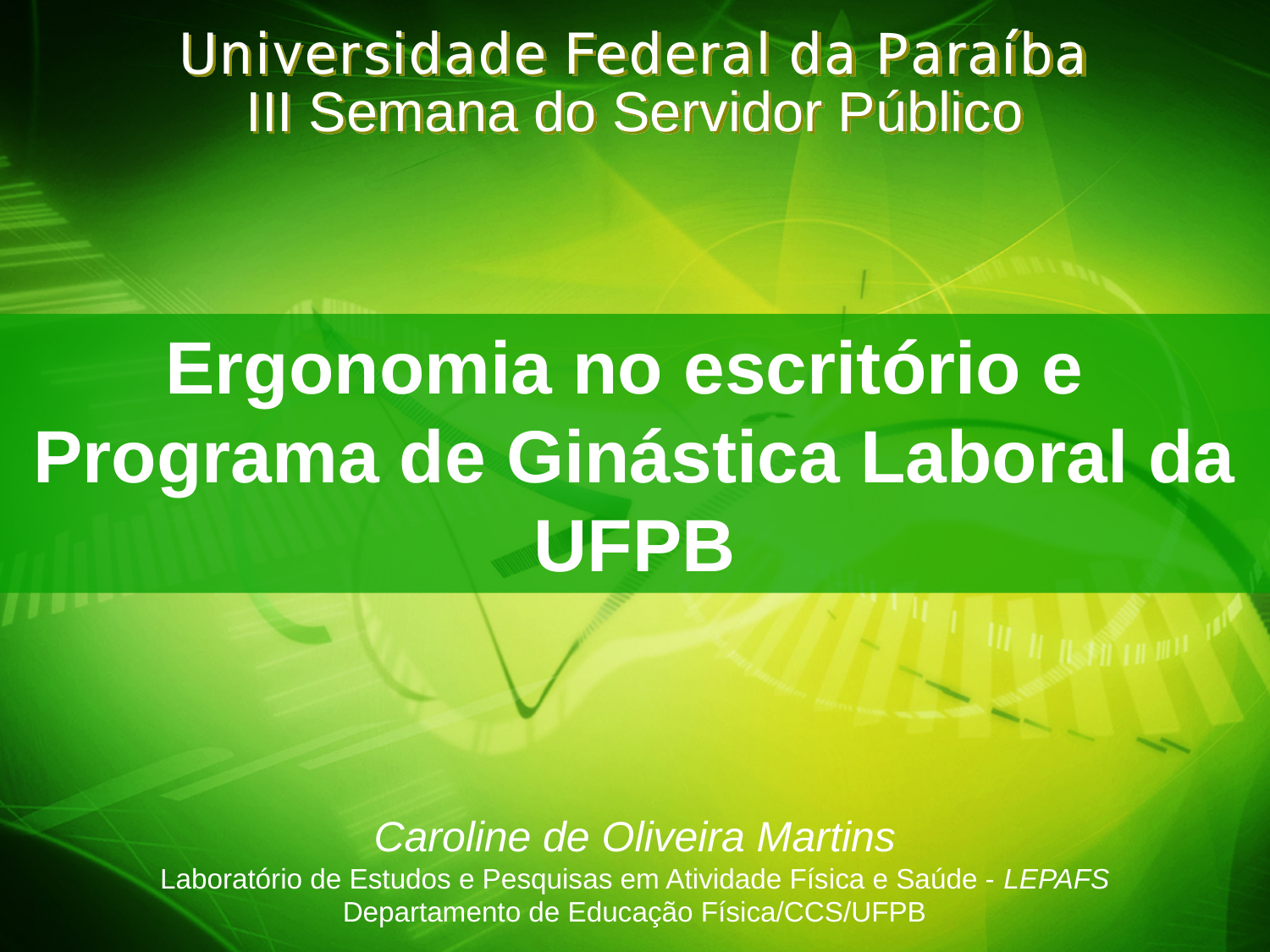

# Universidade Federal da Paraíba
III Semana do Servidor Público
Ergonomia no escritório e
Programa de Ginástica Laboral da UFPB
Caroline de Oliveira Martins
Laboratório de Estudos e Pesquisas em Atividade Física e Saúde - LEPAFS
Departamento de Educação Física/CCS/UFPB